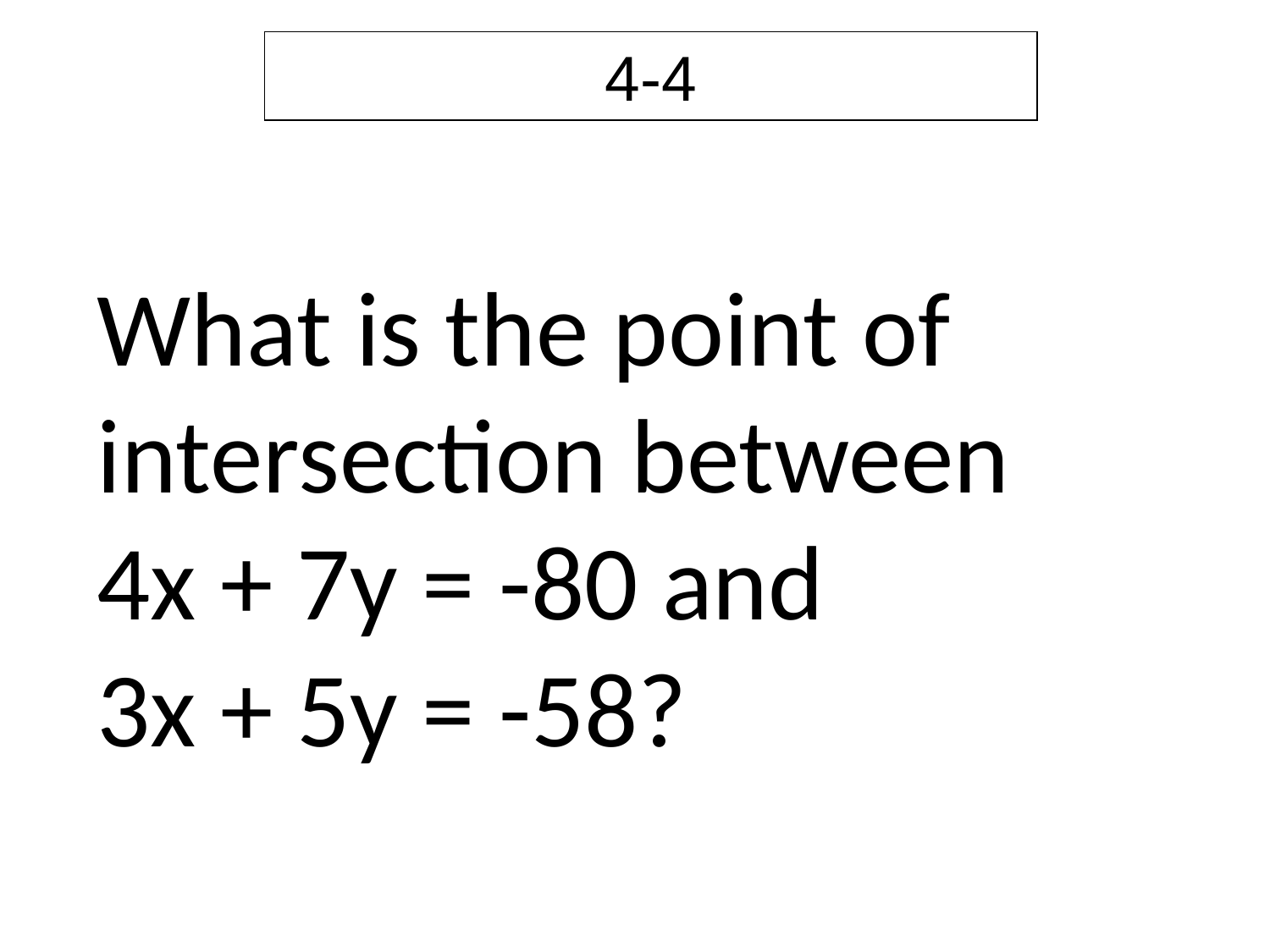

4-4
What is the point of intersection between
4x + 7y = -80 and
3x + 5y = -58?